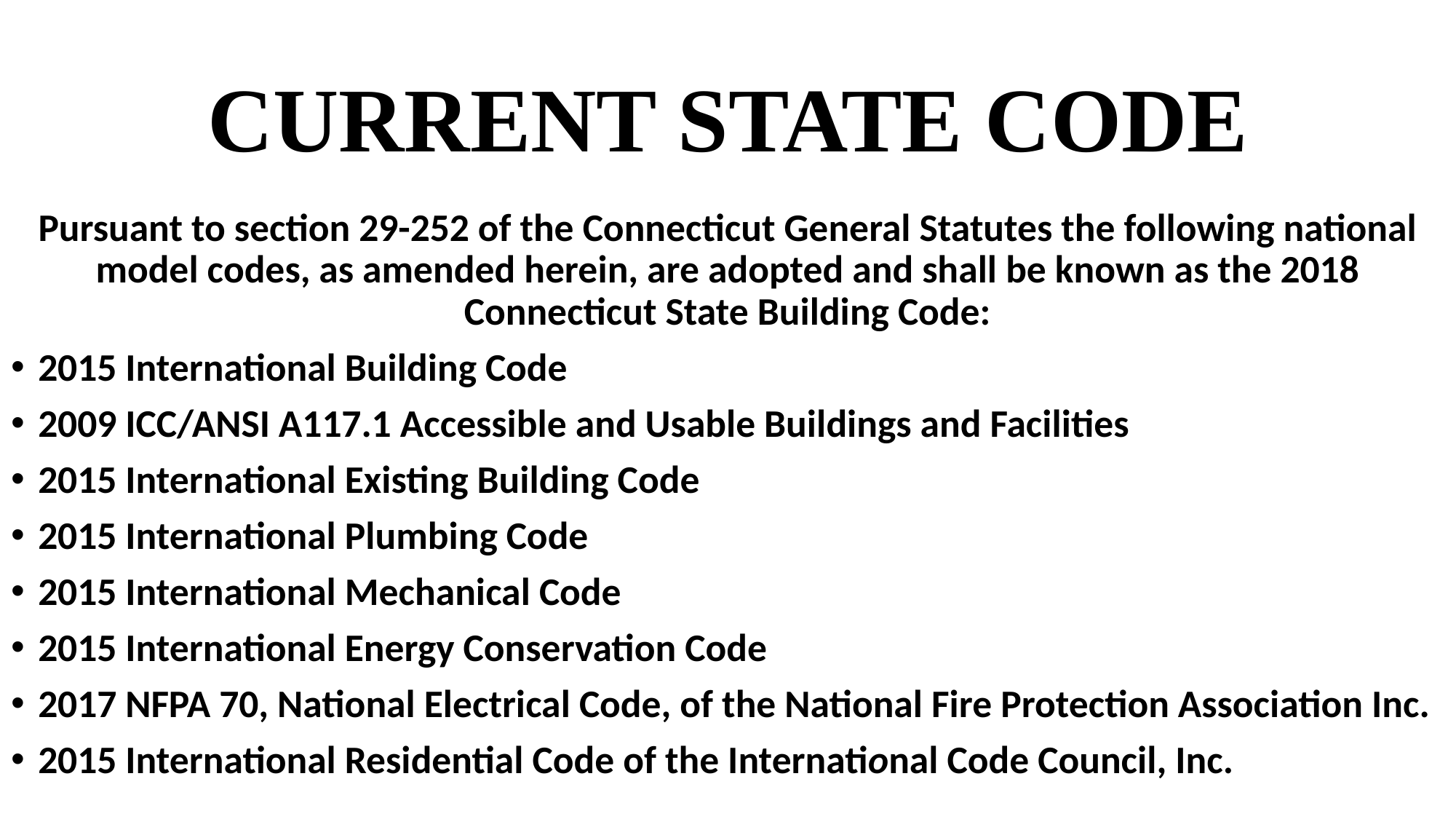

# CURRENT STATE CODE
Pursuant to section 29-252 of the Connecticut General Statutes the following national model codes, as amended herein, are adopted and shall be known as the 2018 Connecticut State Building Code:
2015 International Building Code
2009 ICC/ANSI A117.1 Accessible and Usable Buildings and Facilities
2015 International Existing Building Code
2015 International Plumbing Code
2015 International Mechanical Code
2015 International Energy Conservation Code
2017 NFPA 70, National Electrical Code, of the National Fire Protection Association Inc.
2015 International Residential Code of the International Code Council, Inc.